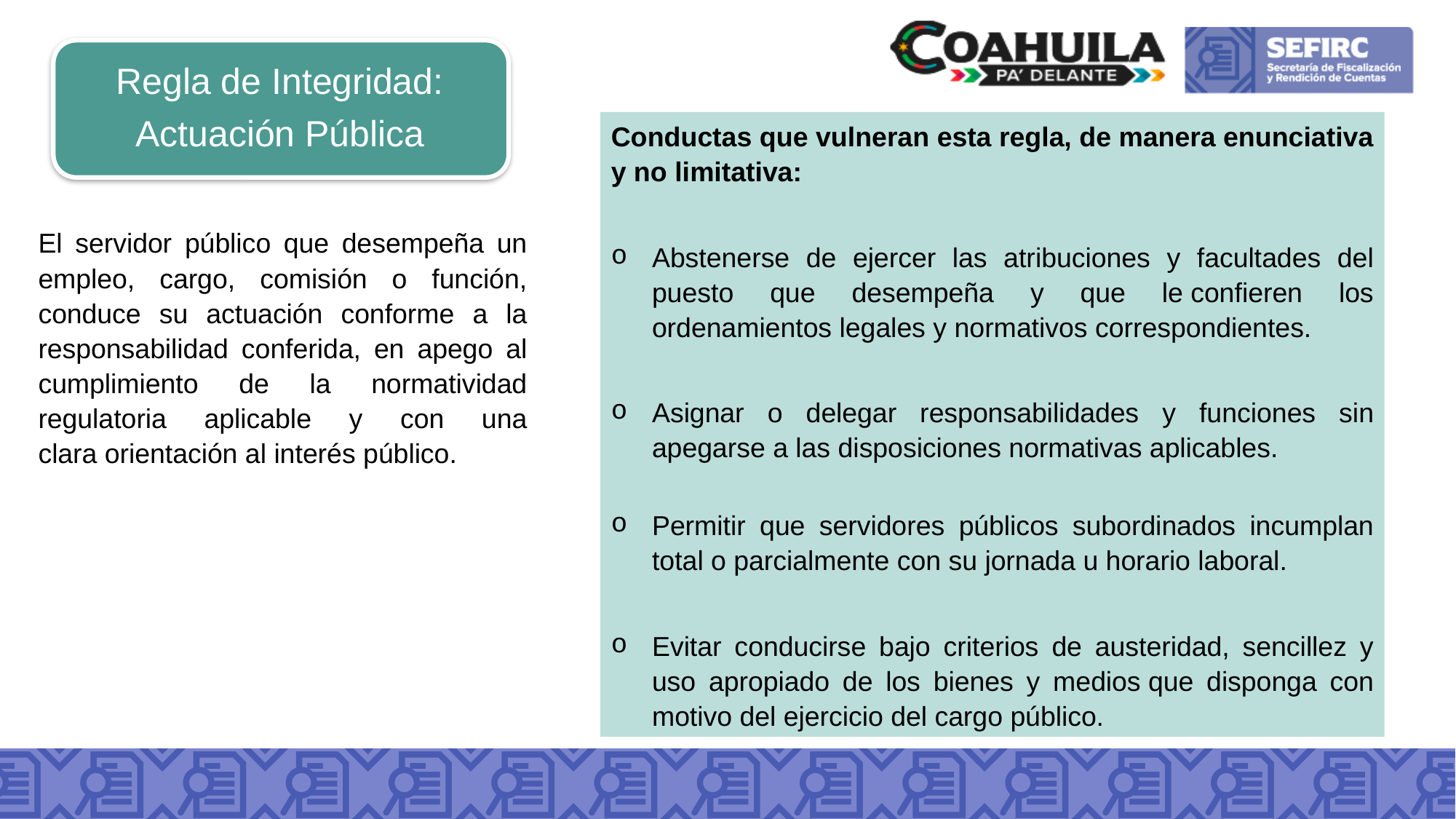

Regla de Integridad:
 Actuación Pública
Conductas que vulneran esta regla, de manera enunciativa y no limitativa:

Abstenerse de ejercer las atribuciones y facultades del puesto que desempeña y que le confieren los ordenamientos legales y normativos correspondientes.

Asignar o delegar responsabilidades y funciones sin apegarse a las disposiciones normativas aplicables.

Permitir que servidores públicos subordinados incumplan total o parcialmente con su jornada u horario laboral.

Evitar conducirse bajo criterios de austeridad, sencillez y uso apropiado de los bienes y medios que disponga con motivo del ejercicio del cargo público.
El servidor público que desempeña un empleo, cargo, comisión o función, conduce su actuación conforme a la responsabilidad conferida, en apego al cumplimiento de la normatividad regulatoria aplicable y con una clara orientación al interés público.